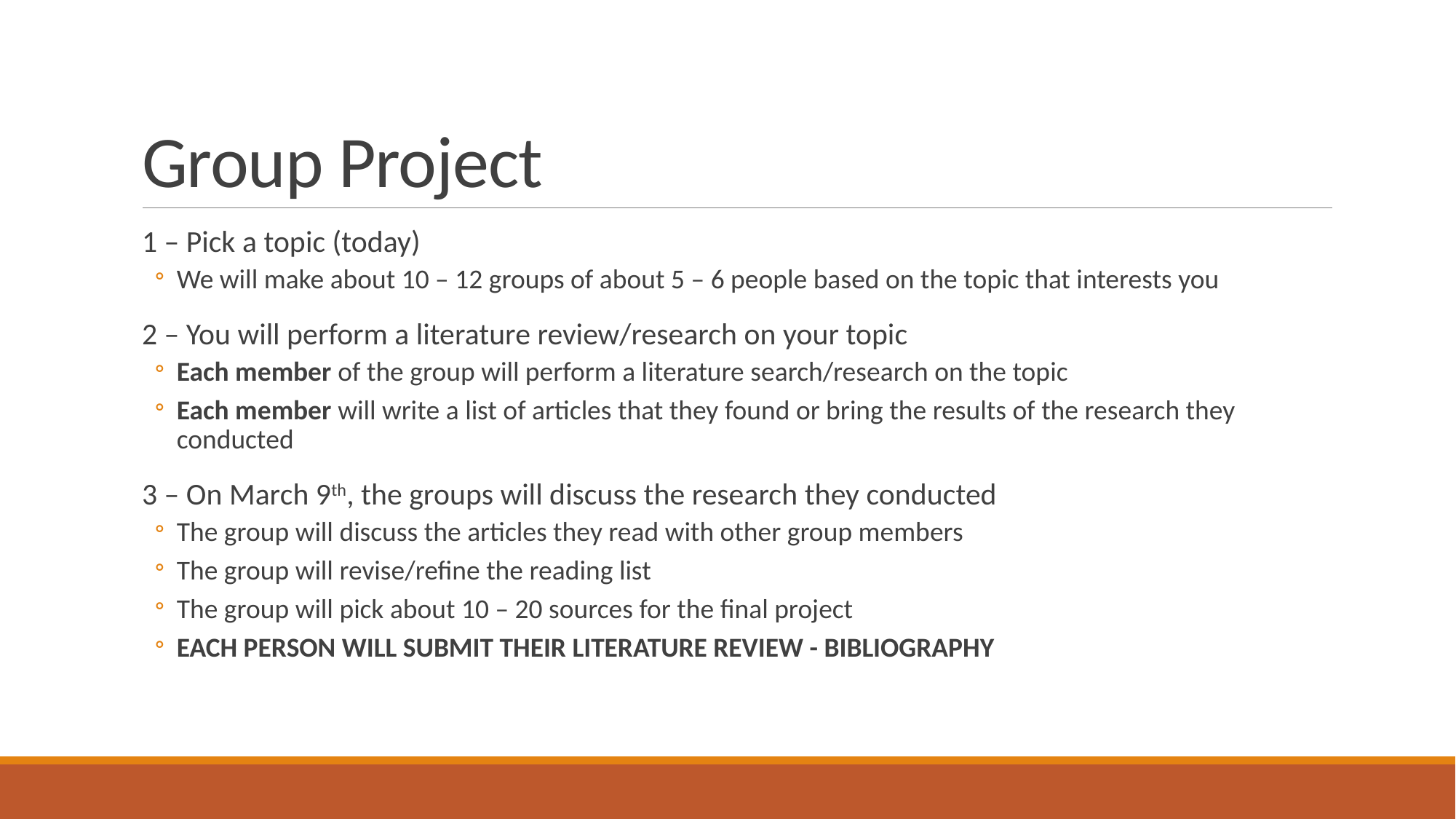

# Group Project
1 – Pick a topic (today)
We will make about 10 – 12 groups of about 5 – 6 people based on the topic that interests you
2 – You will perform a literature review/research on your topic
Each member of the group will perform a literature search/research on the topic
Each member will write a list of articles that they found or bring the results of the research they conducted
3 – On March 9th, the groups will discuss the research they conducted
The group will discuss the articles they read with other group members
The group will revise/refine the reading list
The group will pick about 10 – 20 sources for the final project
EACH PERSON WILL SUBMIT THEIR LITERATURE REVIEW - BIBLIOGRAPHY